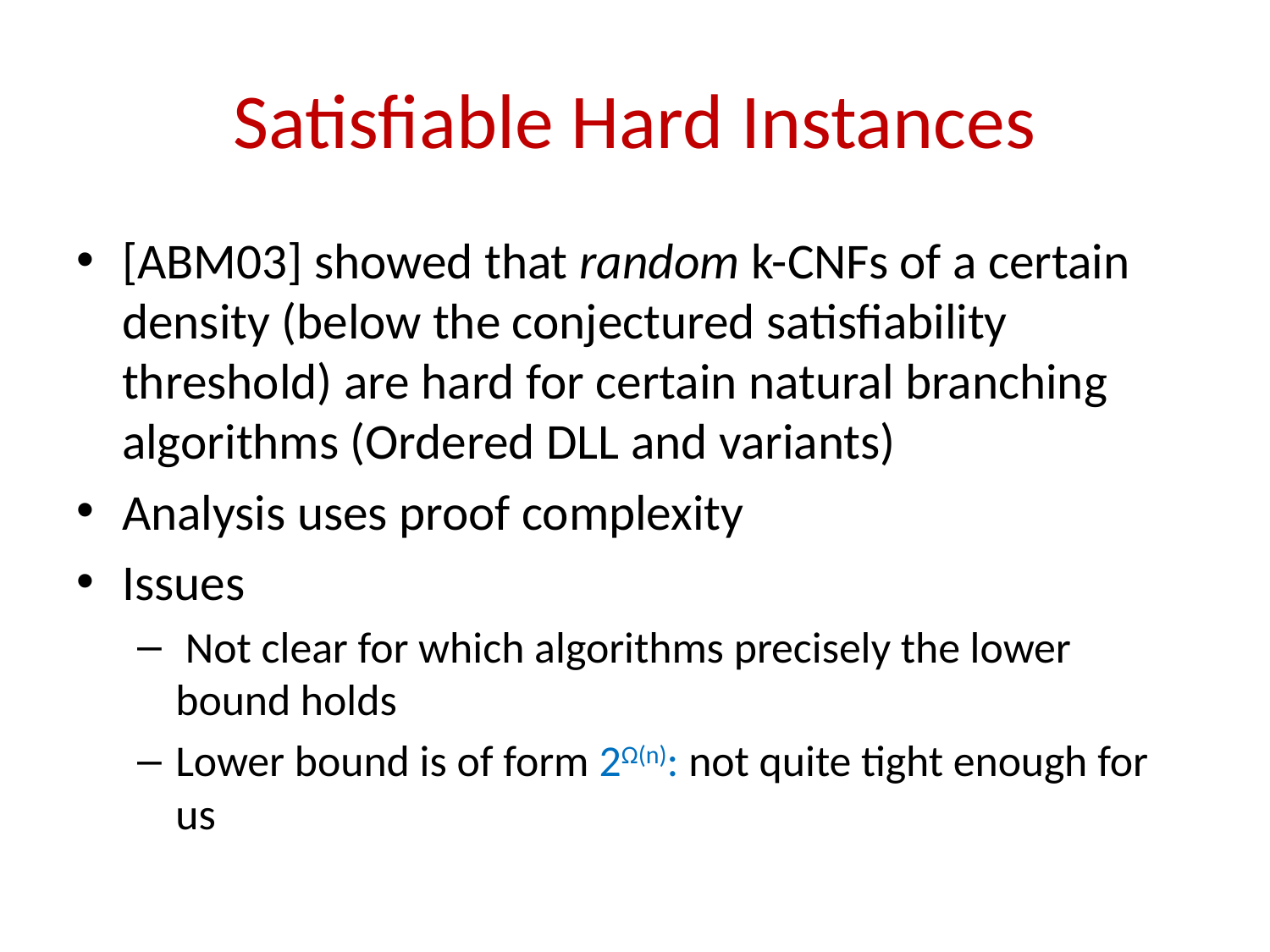

# Satisfiable Hard Instances
[ABM03] showed that random k-CNFs of a certain density (below the conjectured satisfiability threshold) are hard for certain natural branching algorithms (Ordered DLL and variants)
Analysis uses proof complexity
Issues
 Not clear for which algorithms precisely the lower bound holds
Lower bound is of form 2Ω(n): not quite tight enough for us